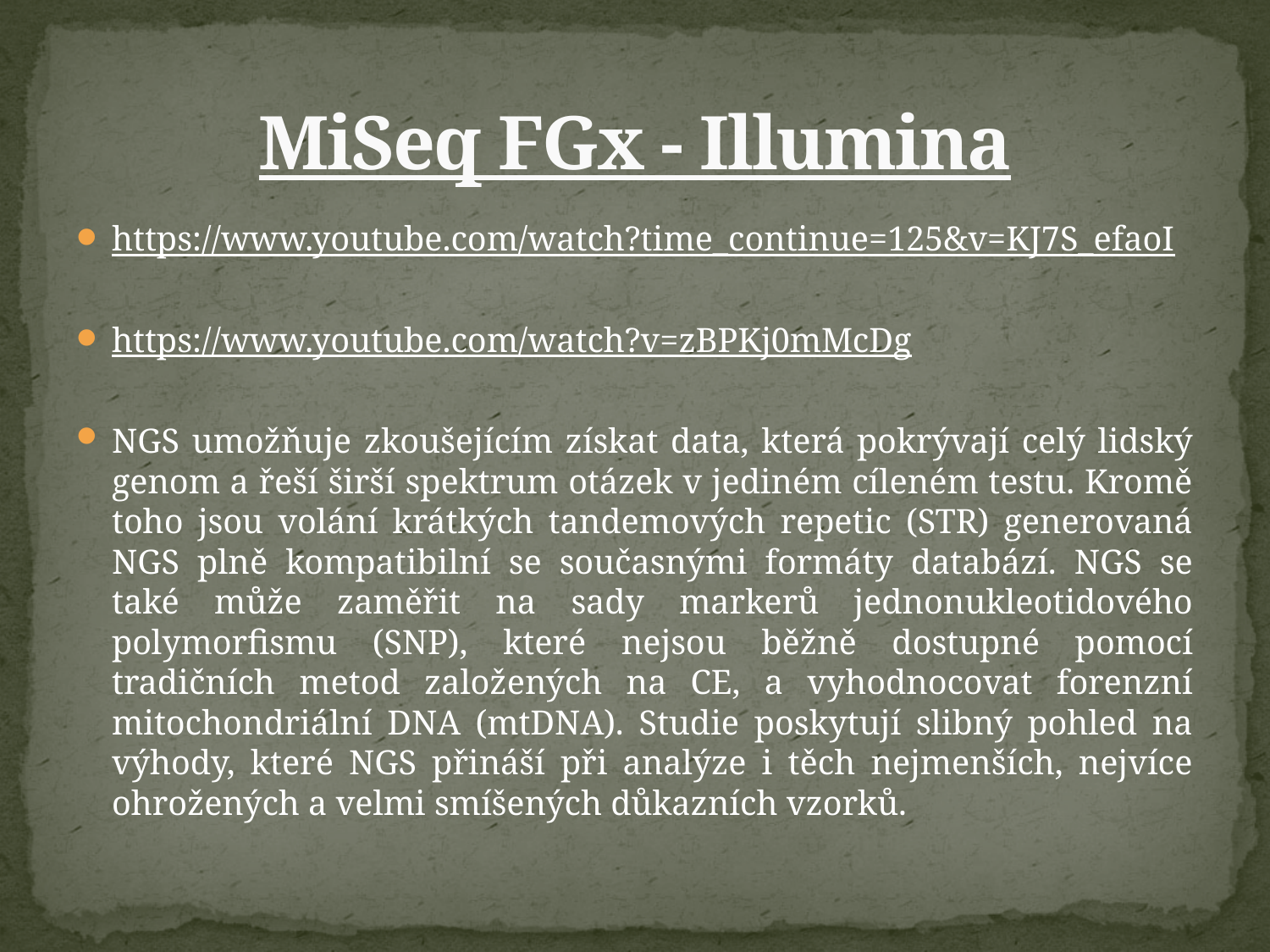

# MiSeq FGx - Illumina
https://www.youtube.com/watch?time_continue=125&v=KJ7S_efaoI

https://www.youtube.com/watch?v=zBPKj0mMcDg

NGS umožňuje zkoušejícím získat data, která pokrývají celý lidský genom a řeší širší spektrum otázek v jediném cíleném testu. Kromě toho jsou volání krátkých tandemových repetic (STR) generovaná NGS plně kompatibilní se současnými formáty databází. NGS se také může zaměřit na sady markerů jednonukleotidového polymorfismu (SNP), které nejsou běžně dostupné pomocí tradičních metod založených na CE, a vyhodnocovat forenzní mitochondriální DNA (mtDNA). Studie poskytují slibný pohled na výhody, které NGS přináší při analýze i těch nejmenších, nejvíce ohrožených a velmi smíšených důkazních vzorků.